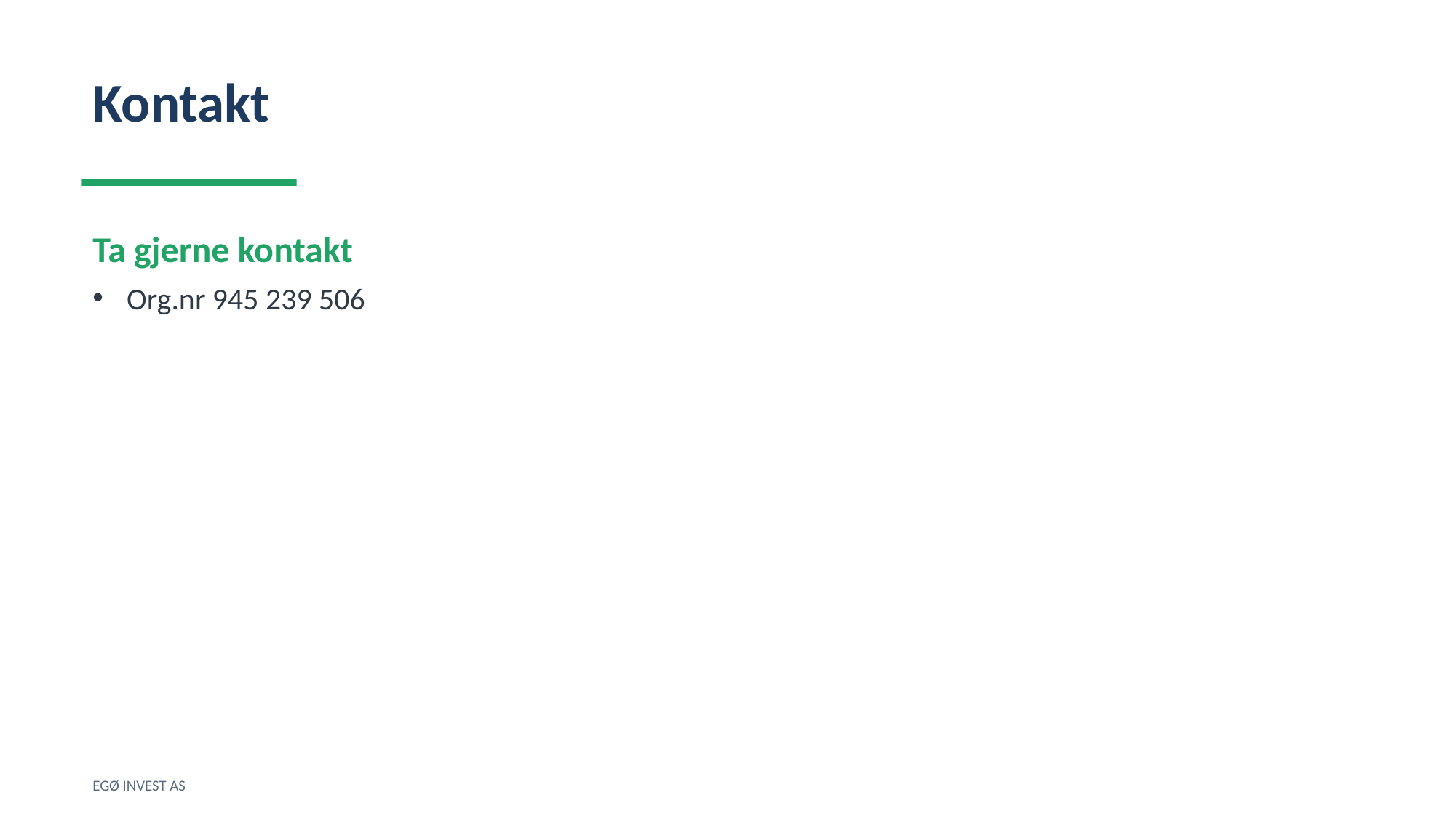

Kontakt

Ta gjerne kontakt
Org.nr 945 239 506
EGØ INVEST AS